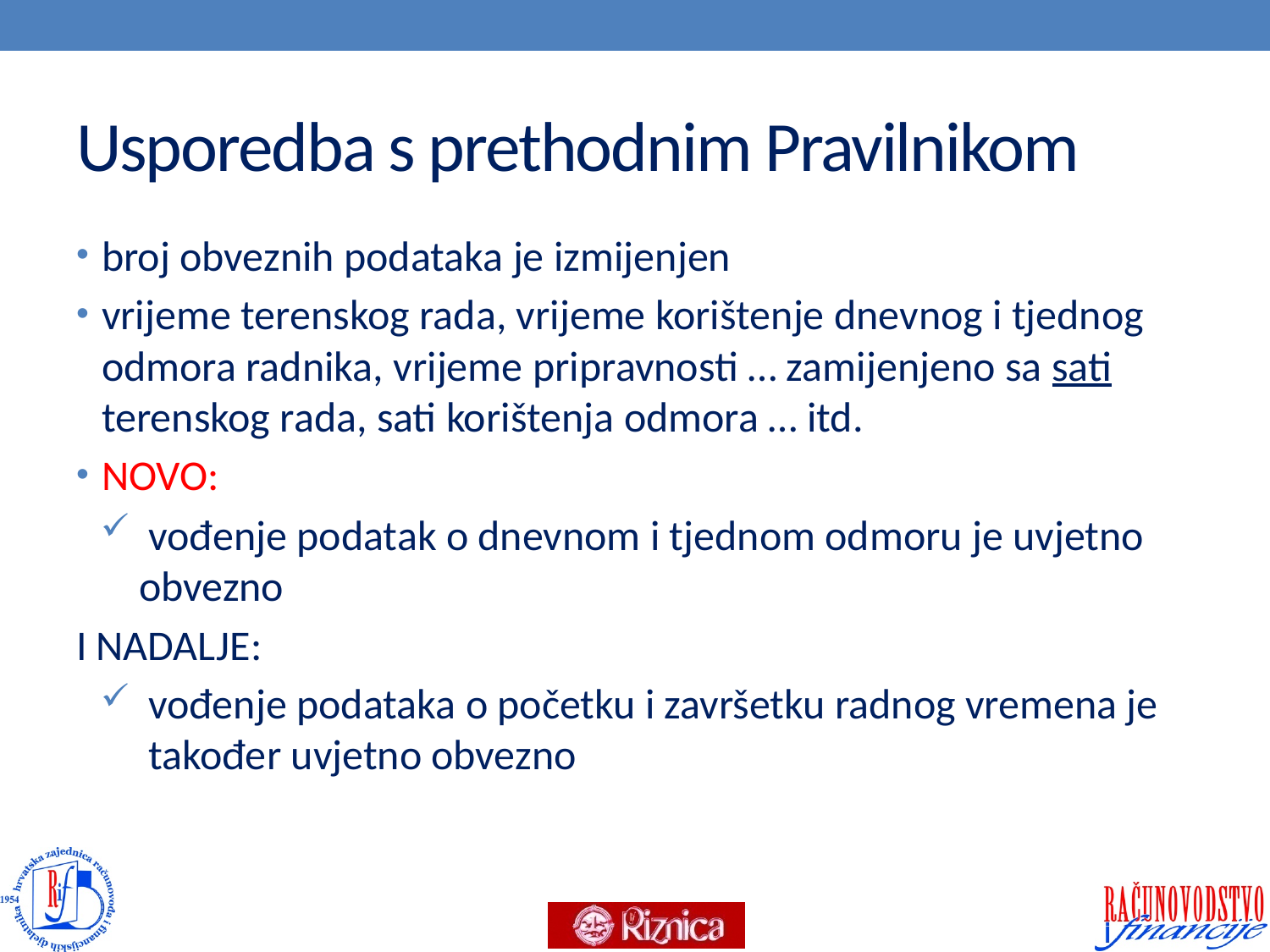

# Usporedba s prethodnim Pravilnikom
broj obveznih podataka je izmijenjen
vrijeme terenskog rada, vrijeme korištenje dnevnog i tjednog odmora radnika, vrijeme pripravnosti … zamijenjeno sa sati terenskog rada, sati korištenja odmora … itd.
NOVO:
 vođenje podatak o dnevnom i tjednom odmoru je uvjetno obvezno
I NADALJE:
vođenje podataka o početku i završetku radnog vremena je također uvjetno obvezno